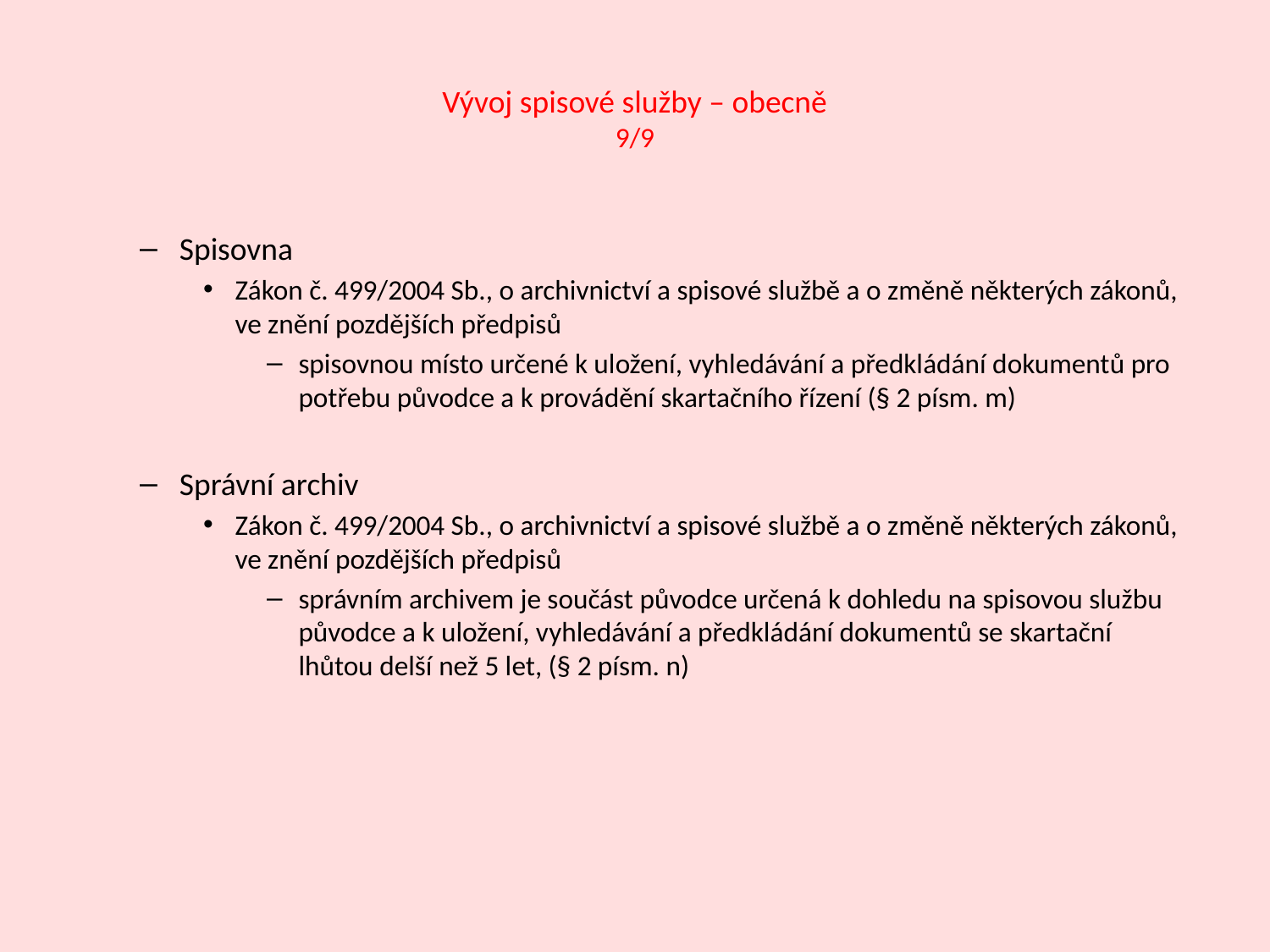

# Vývoj spisové služby – obecně 9/9
Spisovna
Zákon č. 499/2004 Sb., o archivnictví a spisové službě a o změně některých zákonů, ve znění pozdějších předpisů
spisovnou místo určené k uložení, vyhledávání a předkládání dokumentů pro potřebu původce a k provádění skartačního řízení (§ 2 písm. m)

Správní archiv
Zákon č. 499/2004 Sb., o archivnictví a spisové službě a o změně některých zákonů, ve znění pozdějších předpisů
správním archivem je součást původce určená k dohledu na spisovou službu původce a k uložení, vyhledávání a předkládání dokumentů se skartační lhůtou delší než 5 let, (§ 2 písm. n)